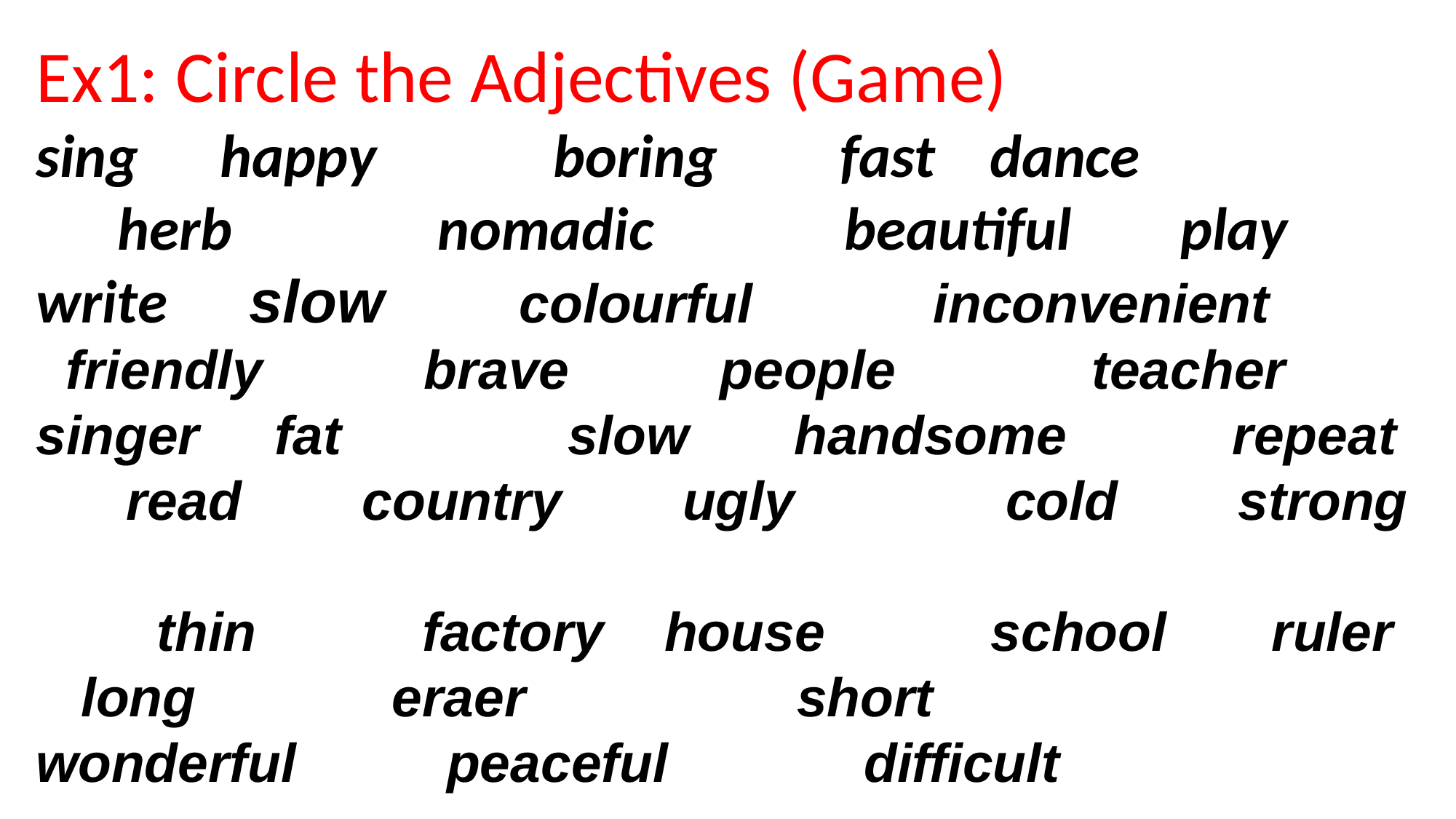

Ex1: Circle the Adjectives (Game)
sing      happy             boring         fast    dance
      herb               nomadic              beautiful        play      write      slow        colourful            inconvenient              friendly             brave          people             teacher       singer     fat               slow       handsome           repeat         read        country        ugly              cold        strong
        thin           factory    house           school       ruler      long             eraer                  short                               wonderful          peaceful             difficult